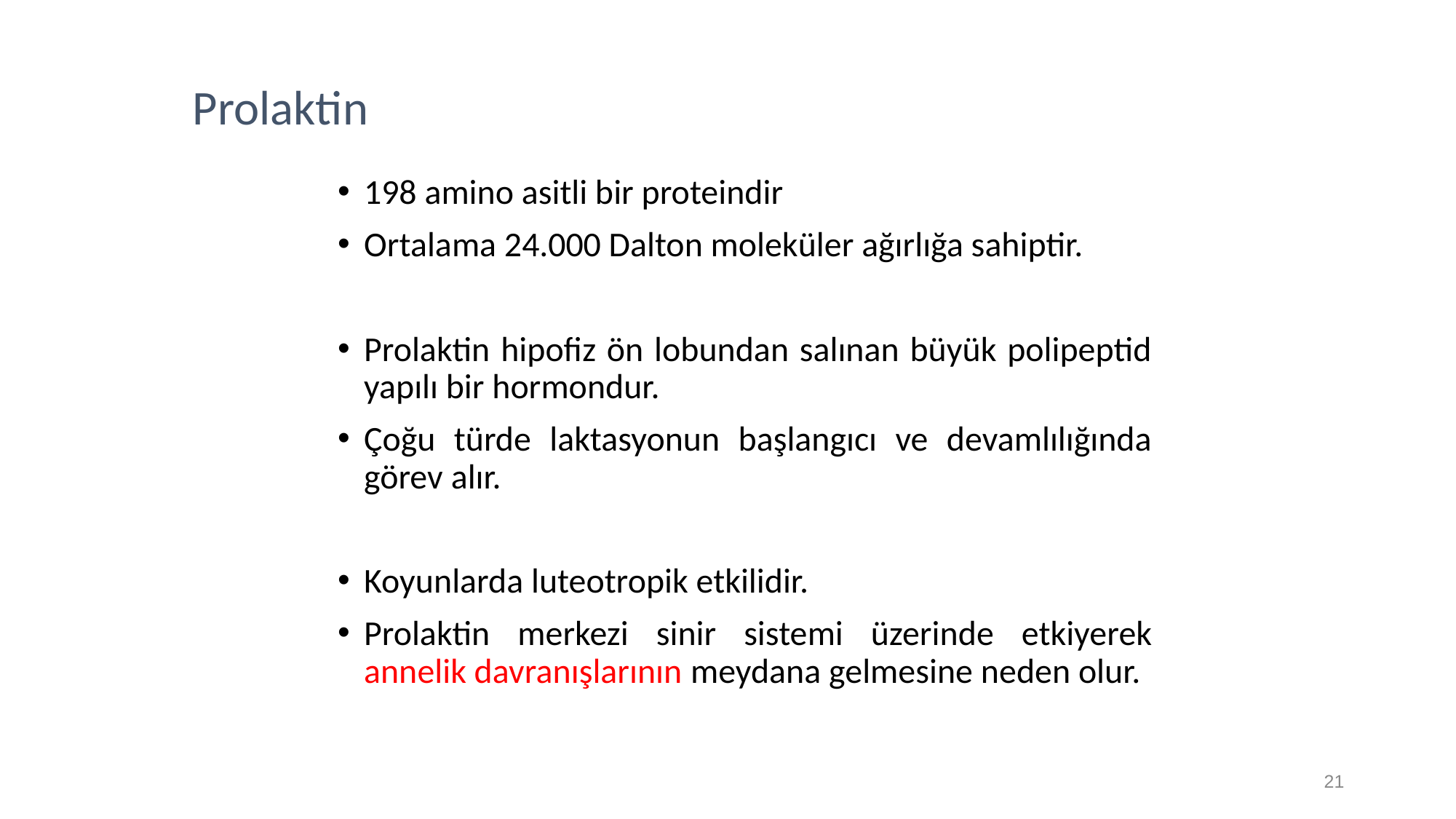

Prolaktin
198 amino asitli bir proteindir
Ortalama 24.000 Dalton moleküler ağırlığa sahiptir.

Prolaktin hipofiz ön lobundan salınan büyük polipeptid yapılı bir hormondur.
Çoğu türde laktasyonun başlangıcı ve devamlılığında görev alır.

Koyunlarda luteotropik etkilidir.
Prolaktin merkezi sinir sistemi üzerinde etkiyerek annelik davranışlarının meydana gelmesine neden olur.

21